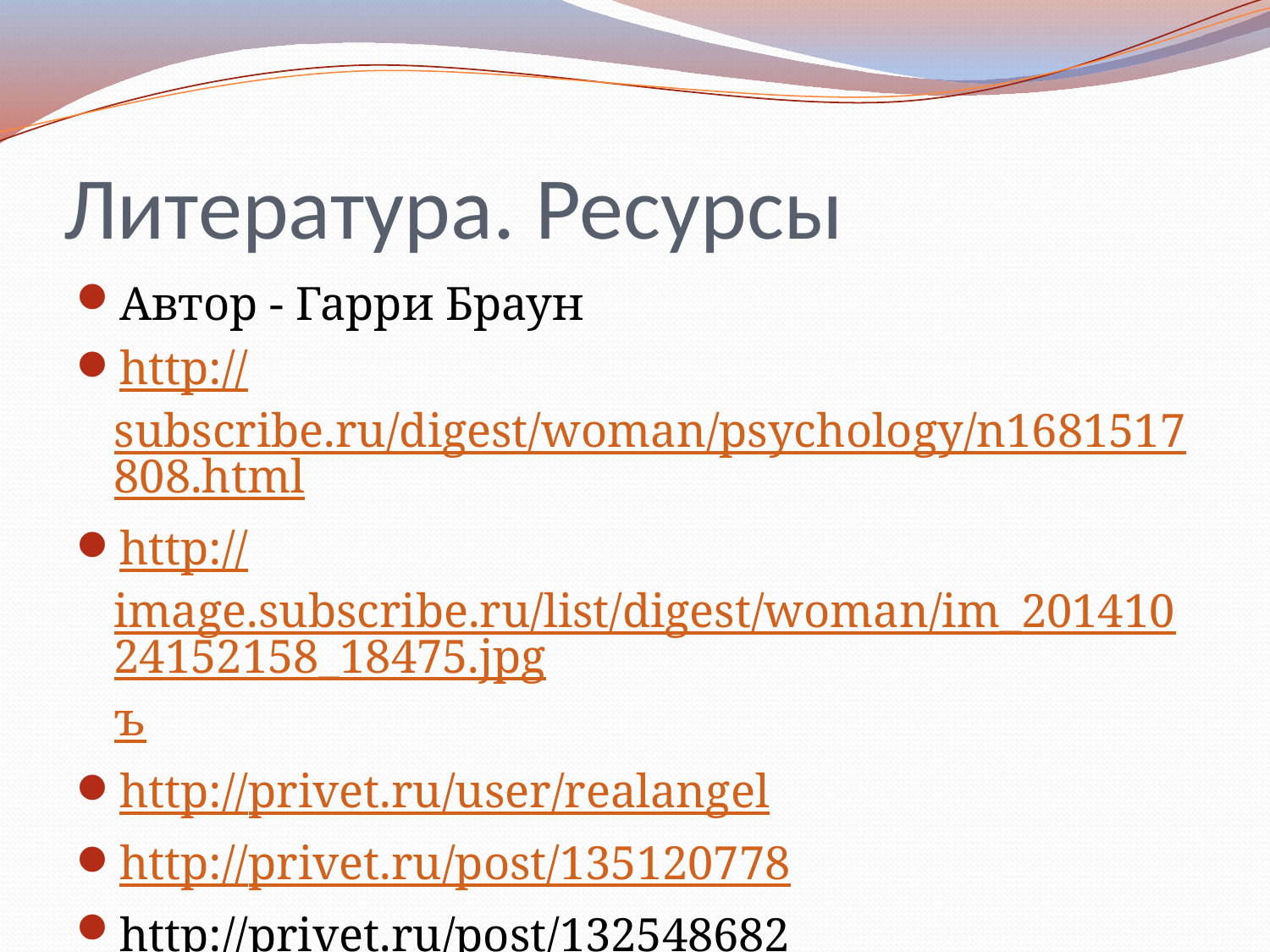

# Литература. Ресурсы
Автор - Гарри Браун
http://subscribe.ru/digest/woman/psychology/n1681517808.html
http://image.subscribe.ru/list/digest/woman/im_20141024152158_18475.jpgъ
http://privet.ru/user/realangel
http://privet.ru/post/135120778
http://privet.ru/post/132548682